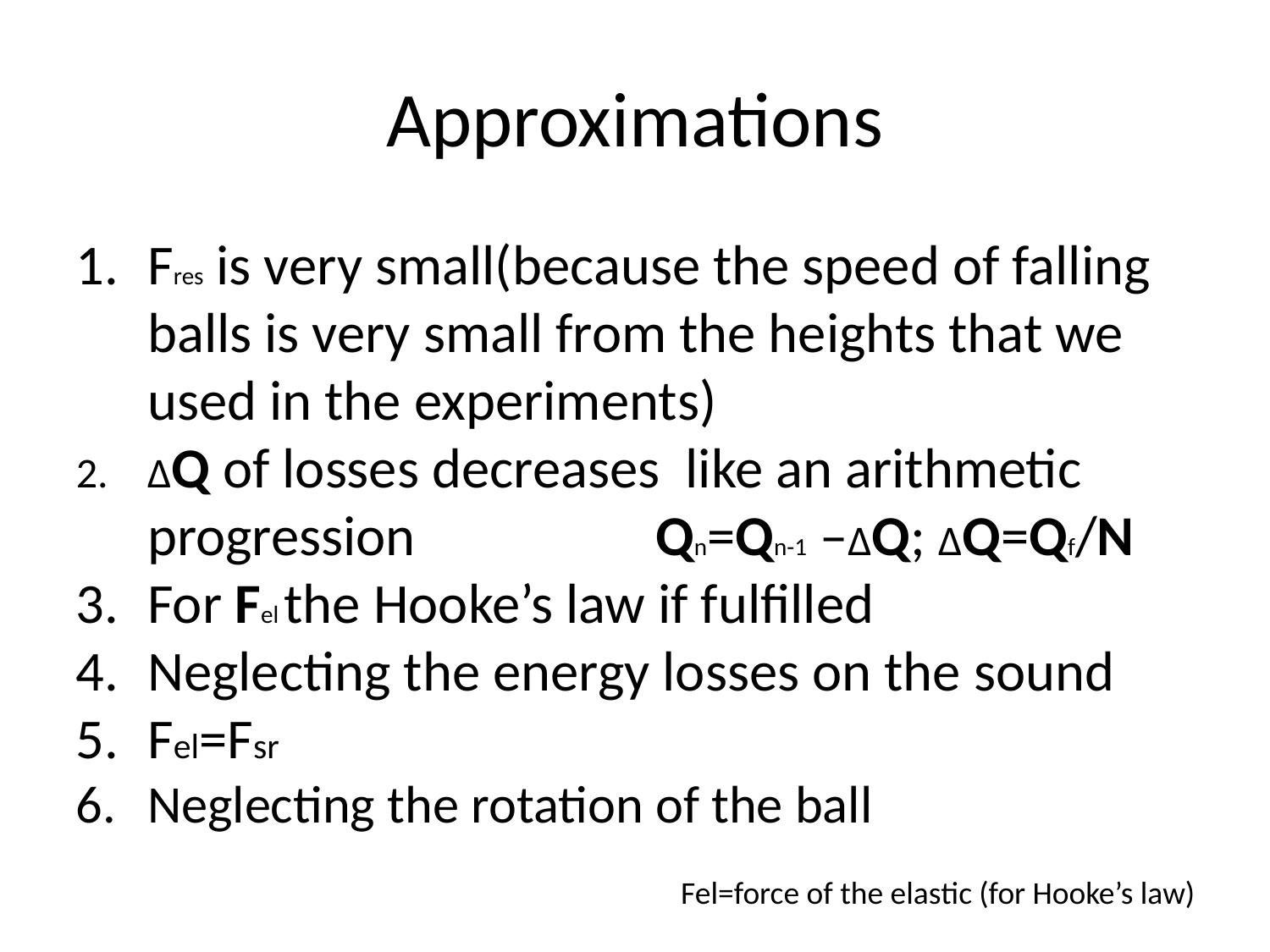

Approximations
Fres is very small(because the speed of falling balls is very small from the heights that we used in the experiments)
∆Q of losses decreases  like an arithmetic progression 		Qn=Qn-1 –ΔQ; ΔQ=Qf/N
For Fel the Hooke’s law if fulfilled
Neglecting the energy losses on the sound
Fel=Fsr
Neglecting the rotation of the ball

Fel=force of the elastic (for Hooke’s law)